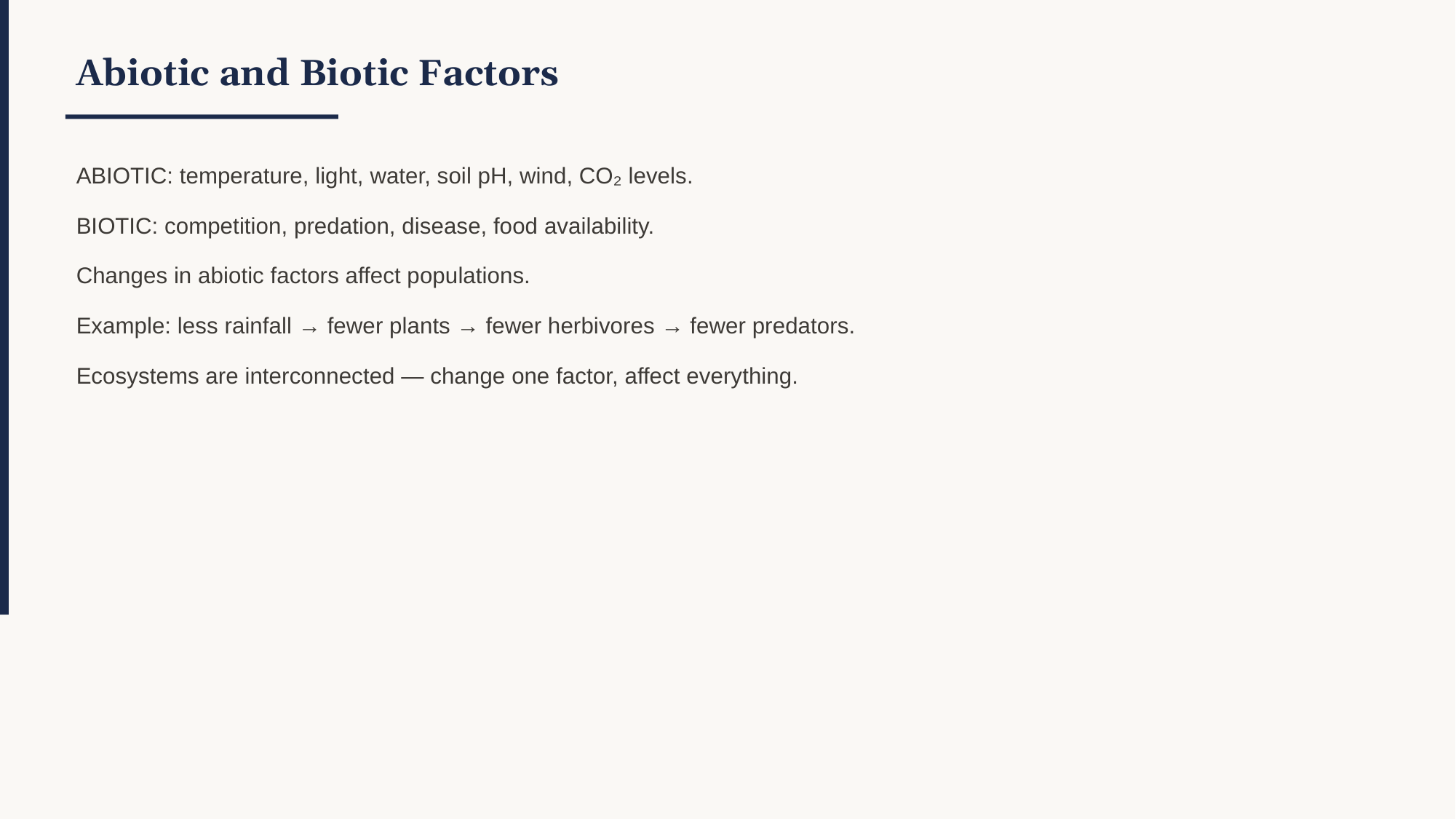

Abiotic and Biotic Factors

ABIOTIC: temperature, light, water, soil pH, wind, CO₂ levels.
BIOTIC: competition, predation, disease, food availability.
Changes in abiotic factors affect populations.
Example: less rainfall → fewer plants → fewer herbivores → fewer predators.
Ecosystems are interconnected — change one factor, affect everything.